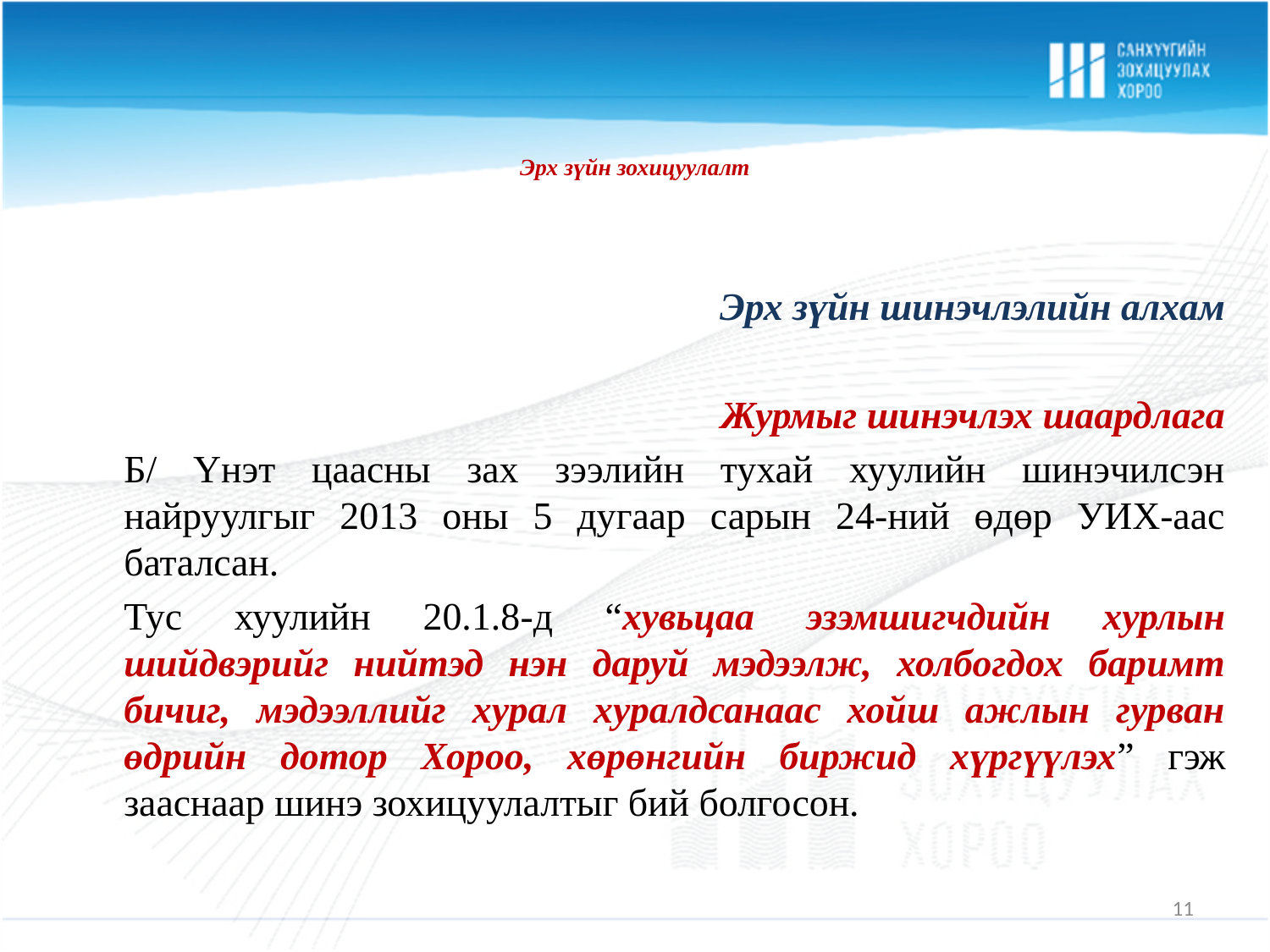

# Эрх зүйн зохицуулалт
Эрх зүйн шинэчлэлийн алхам

Журмыг шинэчлэх шаардлага
	Б/ Үнэт цаасны зах зээлийн тухай хуулийн шинэчилсэн найруулгыг 2013 оны 5 дугаар сарын 24-ний өдөр УИХ-аас баталсан.
	Тус хуулийн 20.1.8-д “хувьцаа эзэмшигчдийн хурлын шийдвэрийг нийтэд нэн даруй мэдээлж, холбогдох баримт бичиг, мэдээллийг хурал хуралдсанаас хойш ажлын гурван өдрийн дотор Хороо, хөрөнгийн биржид хүргүүлэх” гэж зааснаар шинэ зохицуулалтыг бий болгосон.

11